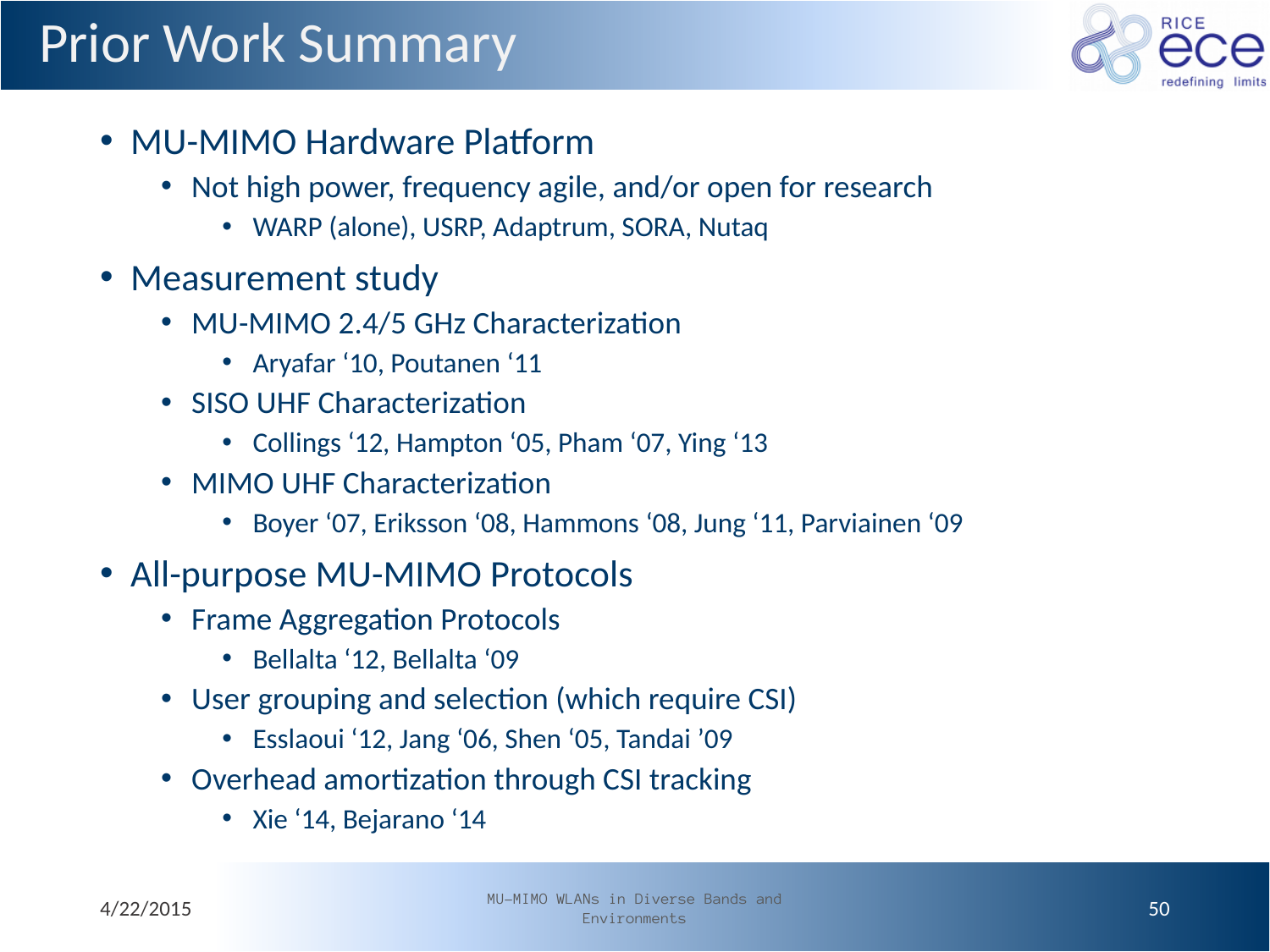

# Prior Work Summary
MU-MIMO Hardware Platform
Not high power, frequency agile, and/or open for research
WARP (alone), USRP, Adaptrum, SORA, Nutaq
Measurement study
MU-MIMO 2.4/5 GHz Characterization
Aryafar ‘10, Poutanen ‘11
SISO UHF Characterization
Collings ‘12, Hampton ‘05, Pham ‘07, Ying ‘13
MIMO UHF Characterization
Boyer ‘07, Eriksson ‘08, Hammons ‘08, Jung ‘11, Parviainen ‘09
All-purpose MU-MIMO Protocols
Frame Aggregation Protocols
Bellalta ‘12, Bellalta ‘09
User grouping and selection (which require CSI)
Esslaoui ‘12, Jang ‘06, Shen ‘05, Tandai ’09
Overhead amortization through CSI tracking
Xie ‘14, Bejarano ‘14
4/22/2015
MU-MIMO WLANs in Diverse Bands and Environments
50